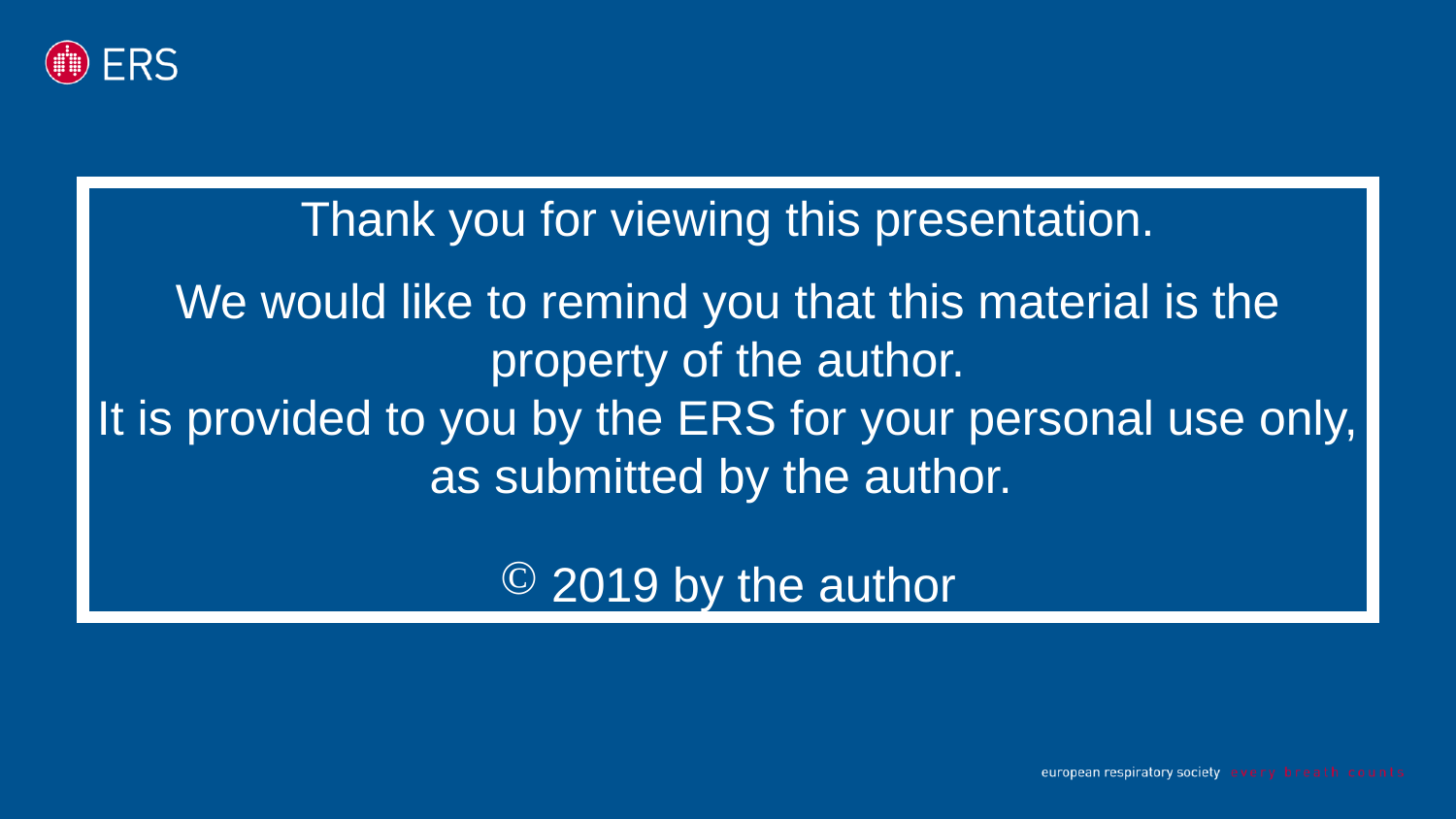

Thank you for viewing this presentation.
We would like to remind you that this material is the property of the author.
It is provided to you by the ERS for your personal use only, as submitted by the author.

 2019 by the author